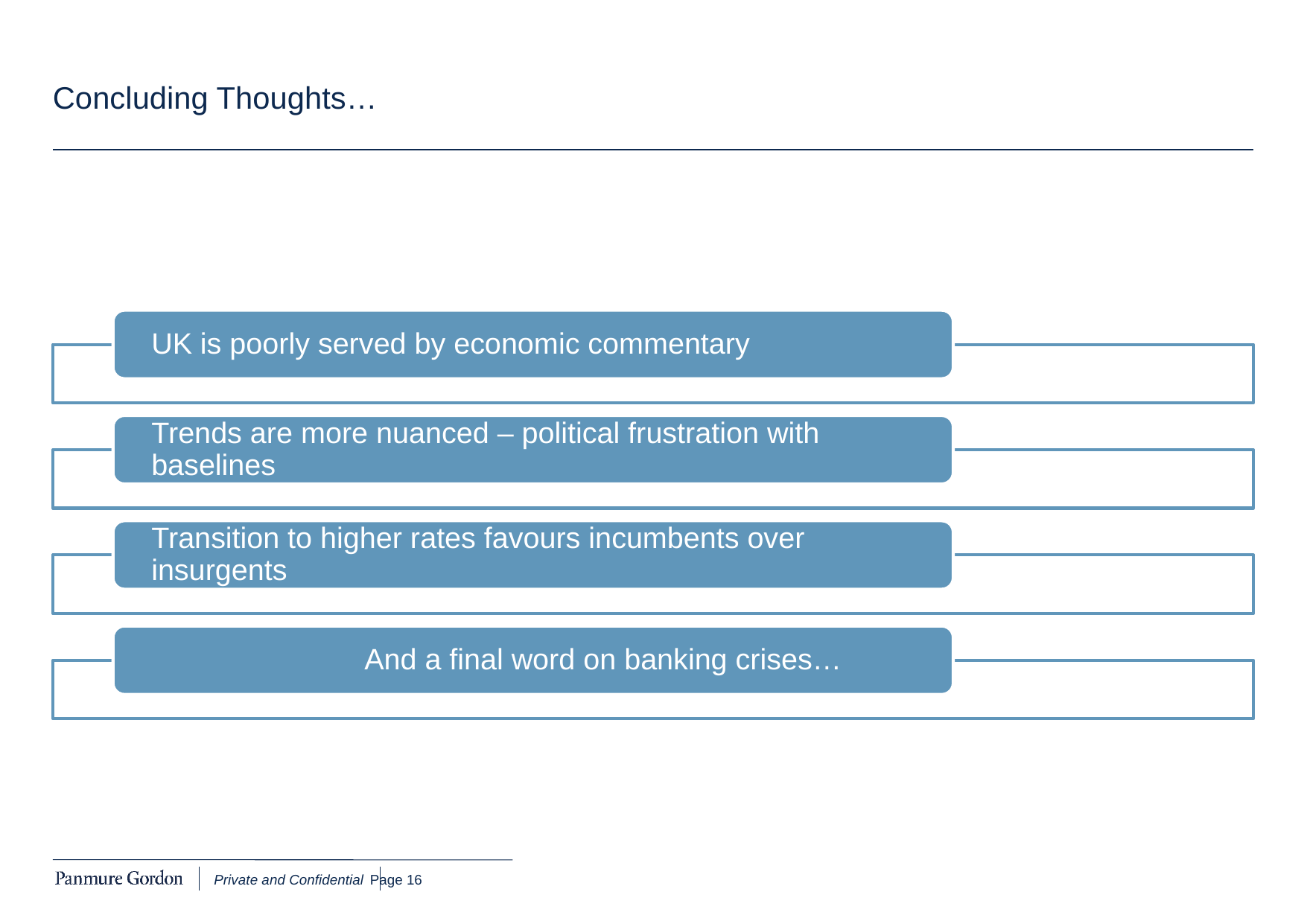

# Concluding Thoughts…
UK is poorly served by economic commentary
Trends are more nuanced – political frustration with baselines
Transition to higher rates favours incumbents over insurgents
                          And a final word on banking crises…